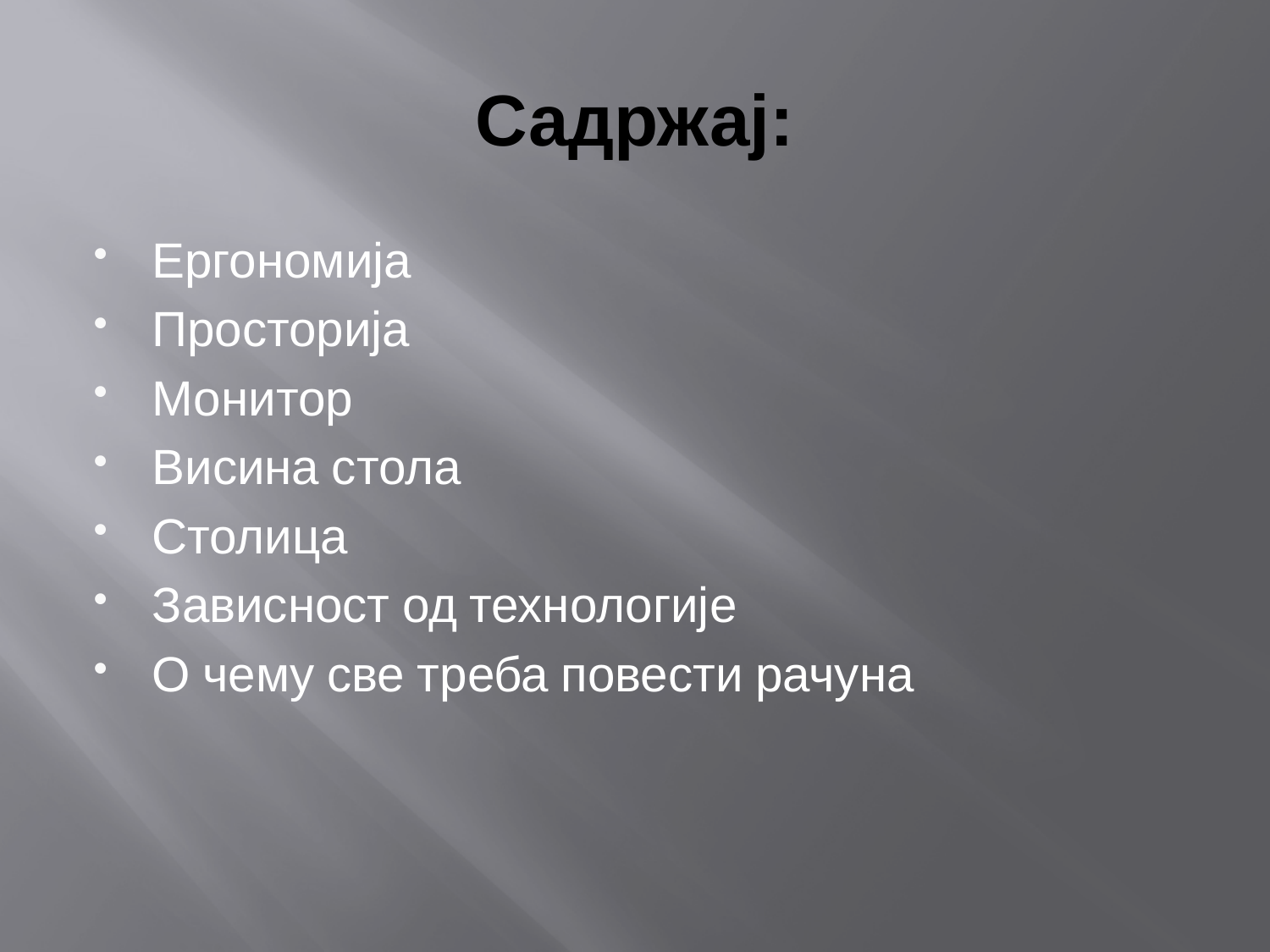

# Садржај:
Ергономија
Просторија
Монитор
Висина стола
Столица
Зависност од технологије
О чему све треба повести рачуна